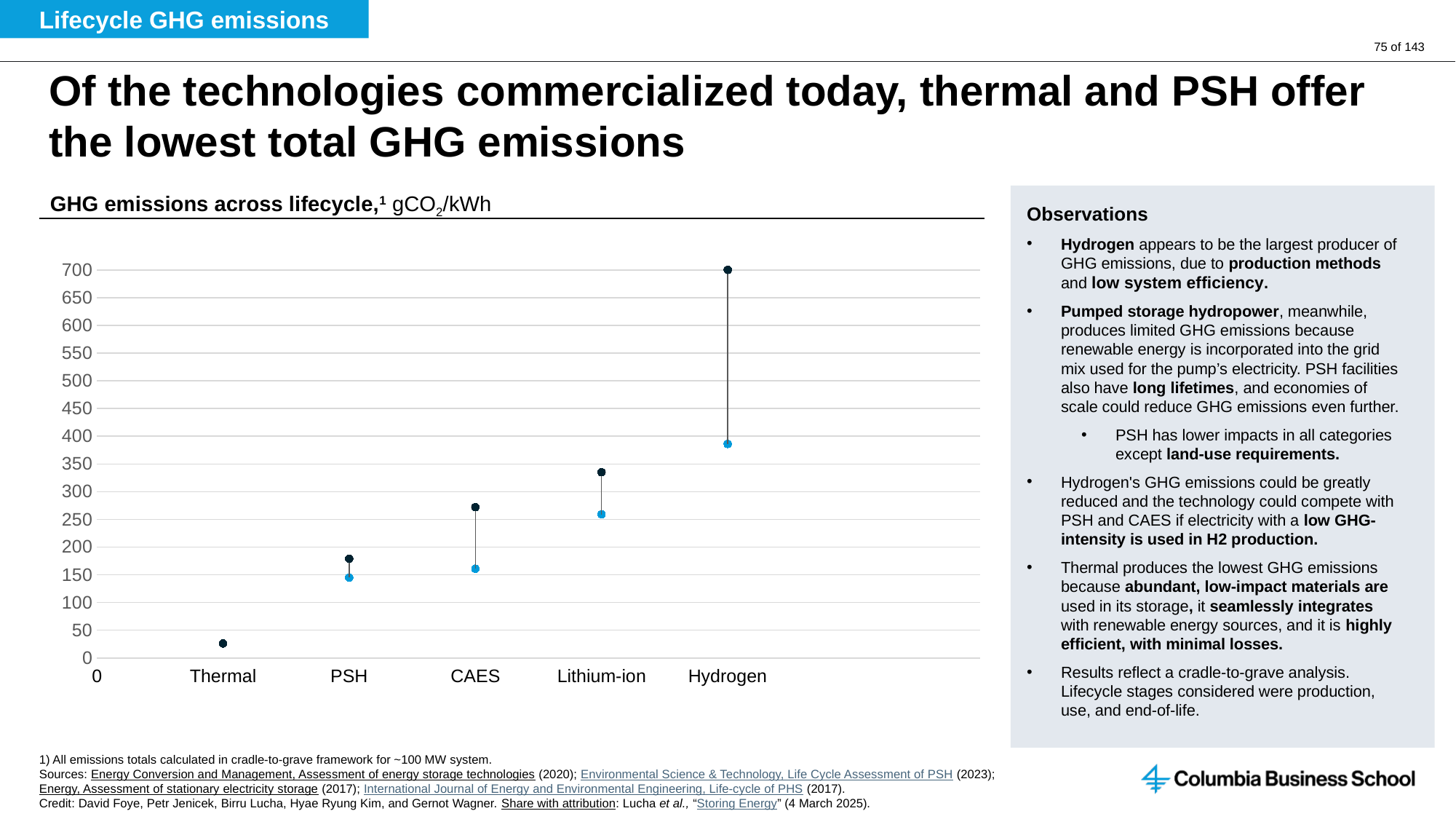

Lifecycle GHG emissions
# Of the technologies commercialized today, thermal and PSH offer the lowest total GHG emissions
GHG emissions across lifecycle,1 gCO2/kWh
Observations
Hydrogen appears to be the largest producer of GHG emissions, due to production methods and low system efficiency.
Pumped storage hydropower, meanwhile, produces limited GHG emissions because renewable energy is incorporated into the grid mix used for the pump’s electricity. PSH facilities also have long lifetimes, and economies of scale could reduce GHG emissions even further.
PSH has lower impacts in all categories except land-use requirements.
Hydrogen's GHG emissions could be greatly reduced and the technology could compete with PSH and CAES if electricity with a low GHG-intensity is used in H2 production.
Thermal produces the lowest GHG emissions because abundant, low-impact materials are used in its storage, it seamlessly integrates with renewable energy sources, and it is highly efficient, with minimal losses.
Results reflect a cradle-to-grave analysis. Lifecycle stages considered were production, use, and end-of-life.

### Chart

| Category |  |  |
|---|---|---|
0
Thermal
PSH
CAES
Lithium-ion
Hydrogen
1) All emissions totals calculated in cradle-to-grave framework for ~100 MW system.
Sources: Energy Conversion and Management, Assessment of energy storage technologies (2020); Environmental Science & Technology, Life Cycle Assessment of PSH (2023); Energy, Assessment of stationary electricity storage (2017); International Journal of Energy and Environmental Engineering, Life-cycle of PHS (2017).
Credit: David Foye, Petr Jenicek, Birru Lucha, Hyae Ryung Kim, and Gernot Wagner. Share with attribution: Lucha et al., “Storing Energy” (4 March 2025).